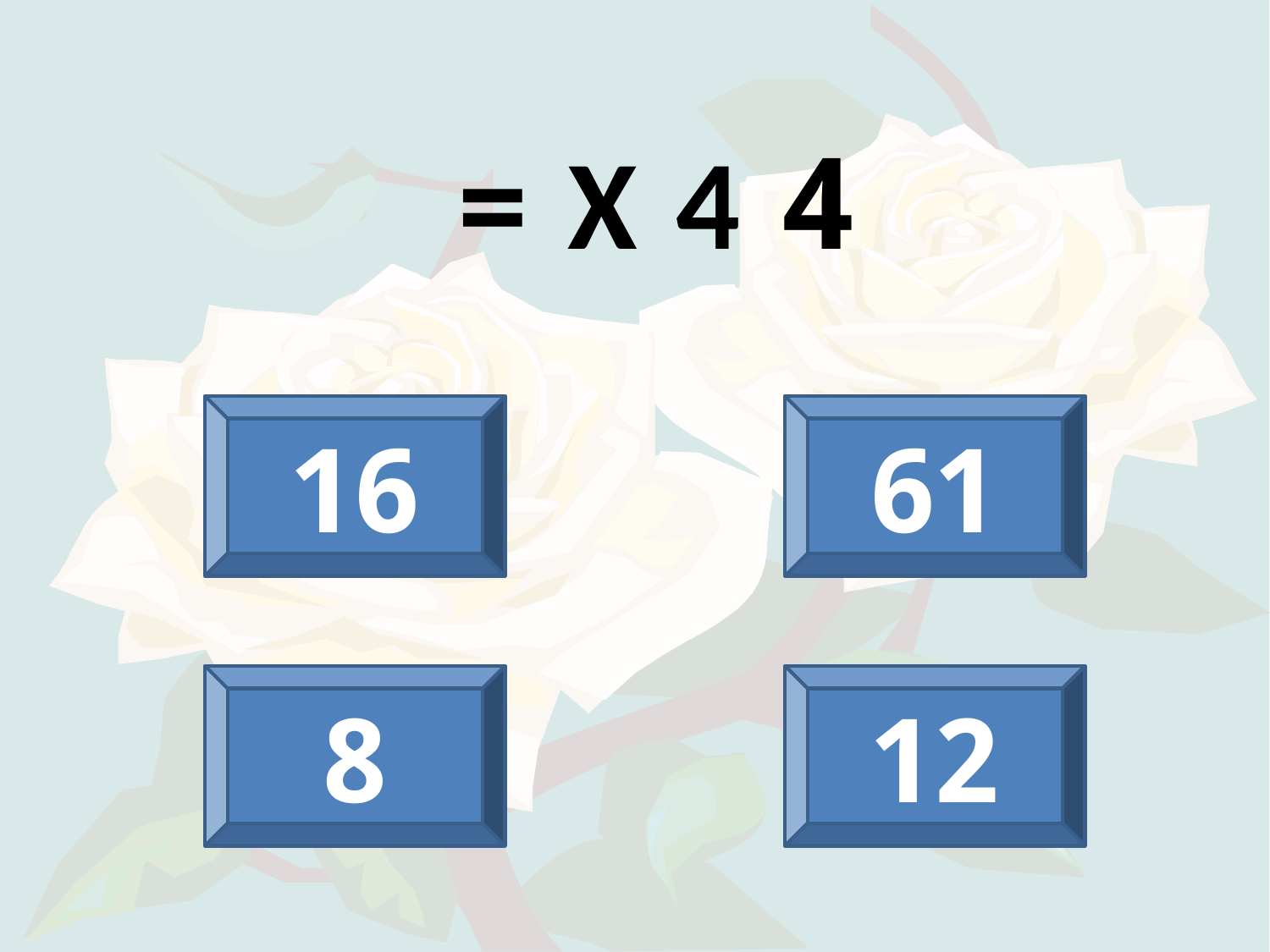

4 X 4 =
16
61
8
12